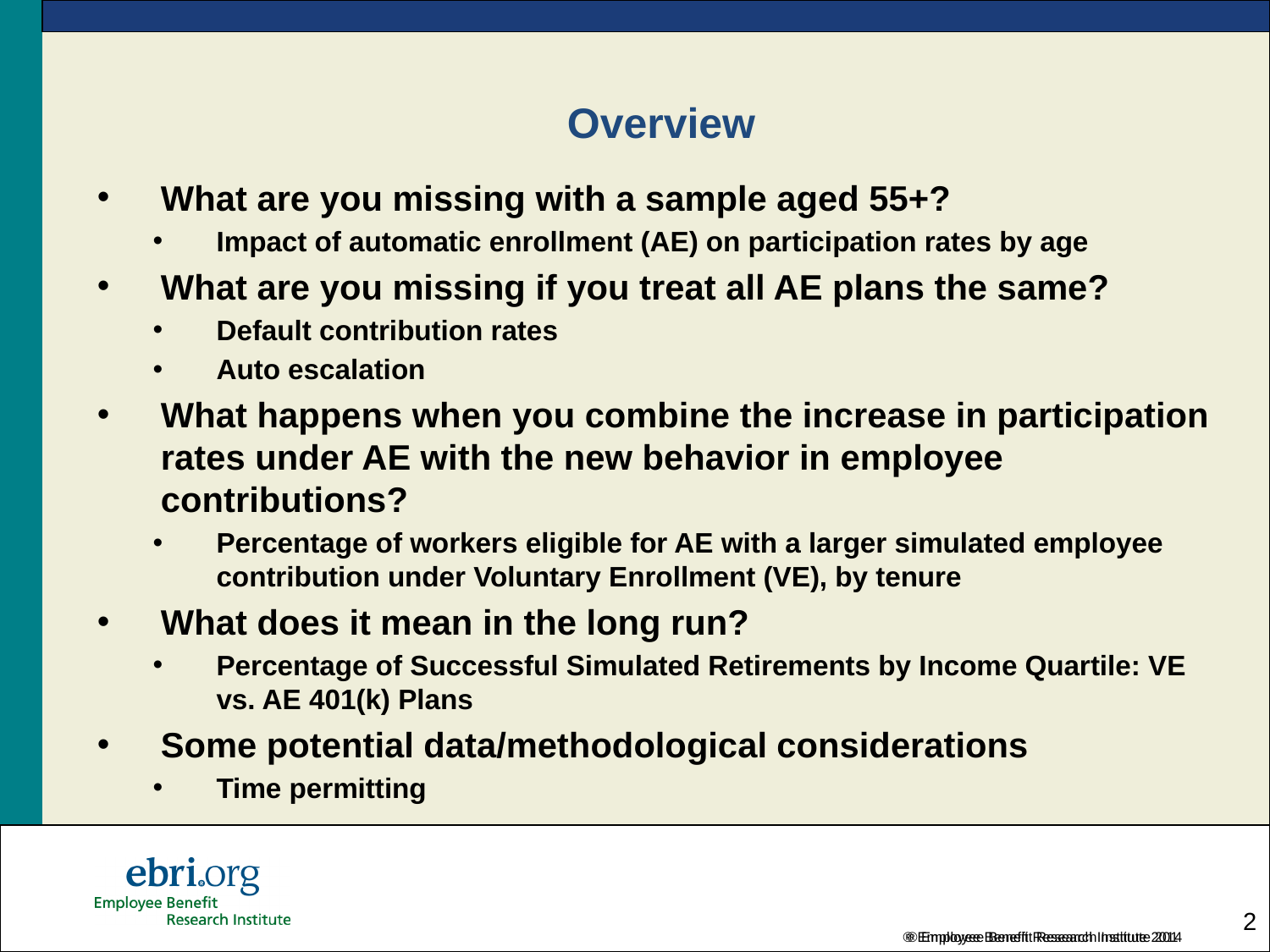

# Overview
What are you missing with a sample aged 55+?
Impact of automatic enrollment (AE) on participation rates by age
What are you missing if you treat all AE plans the same?
Default contribution rates
Auto escalation
What happens when you combine the increase in participation rates under AE with the new behavior in employee contributions?
Percentage of workers eligible for AE with a larger simulated employee contribution under Voluntary Enrollment (VE), by tenure
What does it mean in the long run?
Percentage of Successful Simulated Retirements by Income Quartile: VE vs. AE 401(k) Plans
Some potential data/methodological considerations
Time permitting

2